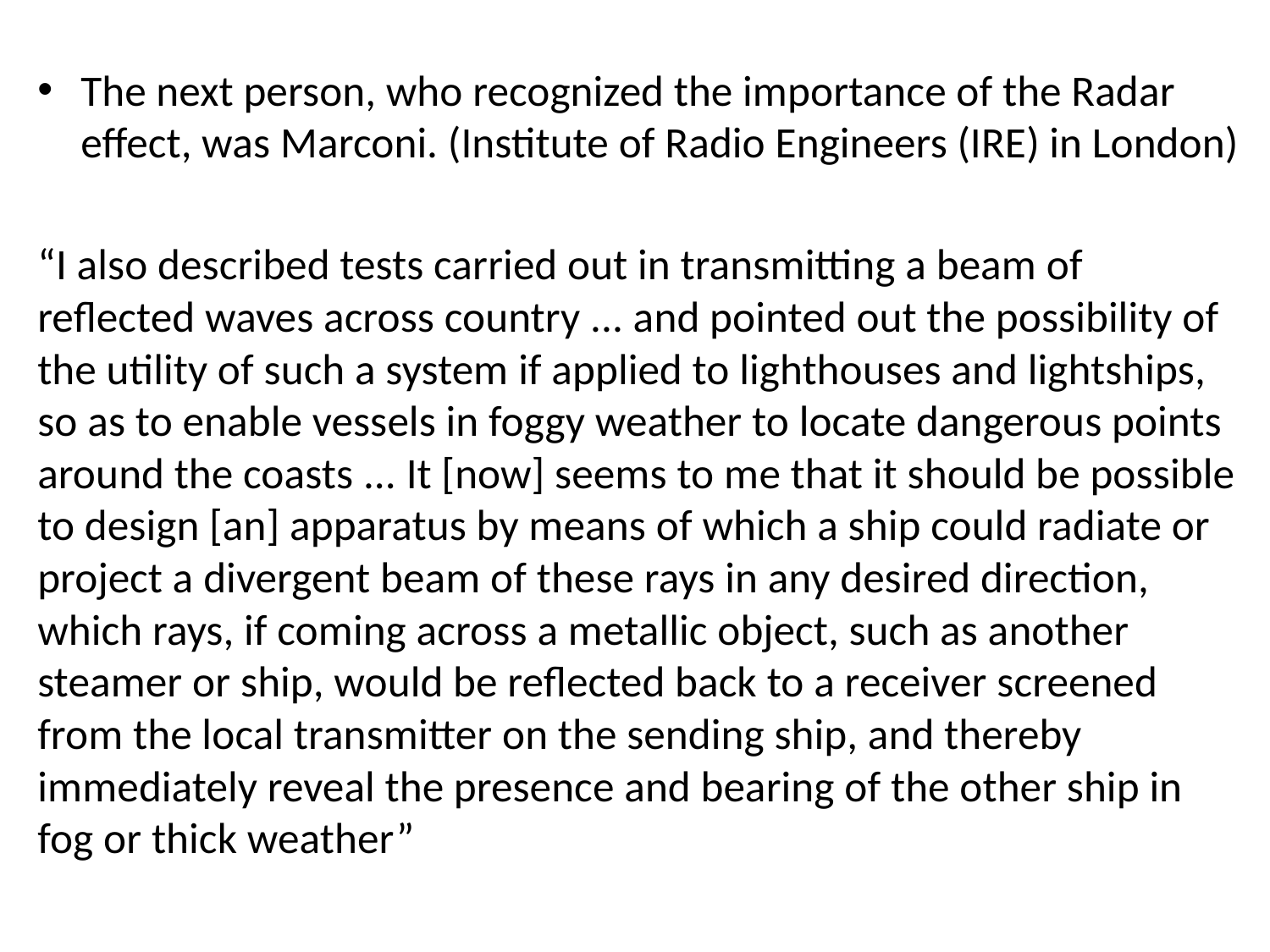

The next person, who recognized the importance of the Radar effect, was Marconi. (Institute of Radio Engineers (IRE) in London)

“I also described tests carried out in transmitting a beam of reflected waves across country ... and pointed out the possibility of the utility of such a system if applied to lighthouses and lightships, so as to enable vessels in foggy weather to locate dangerous points around the coasts ... It [now] seems to me that it should be possible to design [an] apparatus by means of which a ship could radiate or project a divergent beam of these rays in any desired direction, which rays, if coming across a metallic object, such as another steamer or ship, would be reflected back to a receiver screened from the local transmitter on the sending ship, and thereby immediately reveal the presence and bearing of the other ship in fog or thick weather”